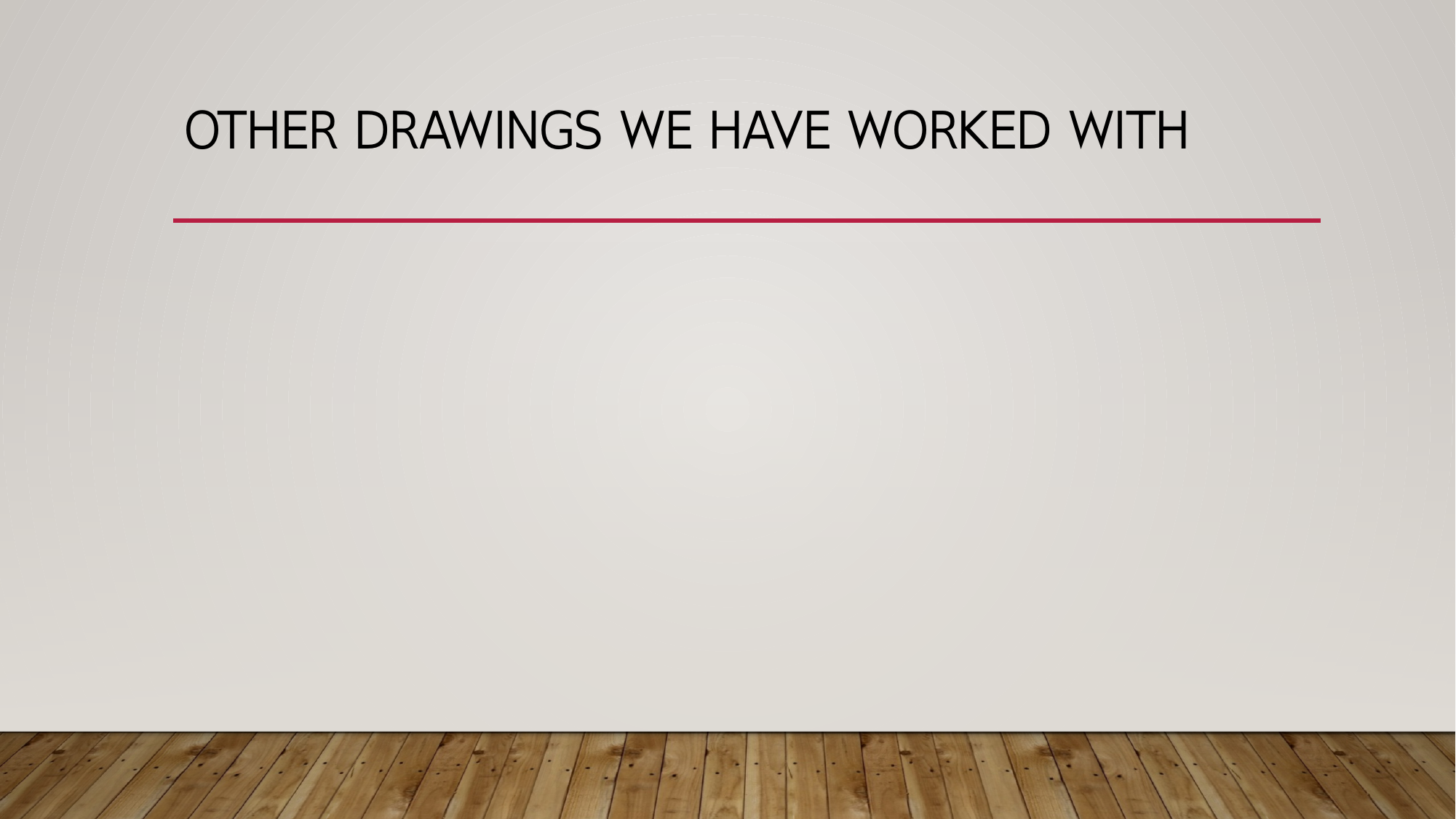

# Other drawings we have worked with